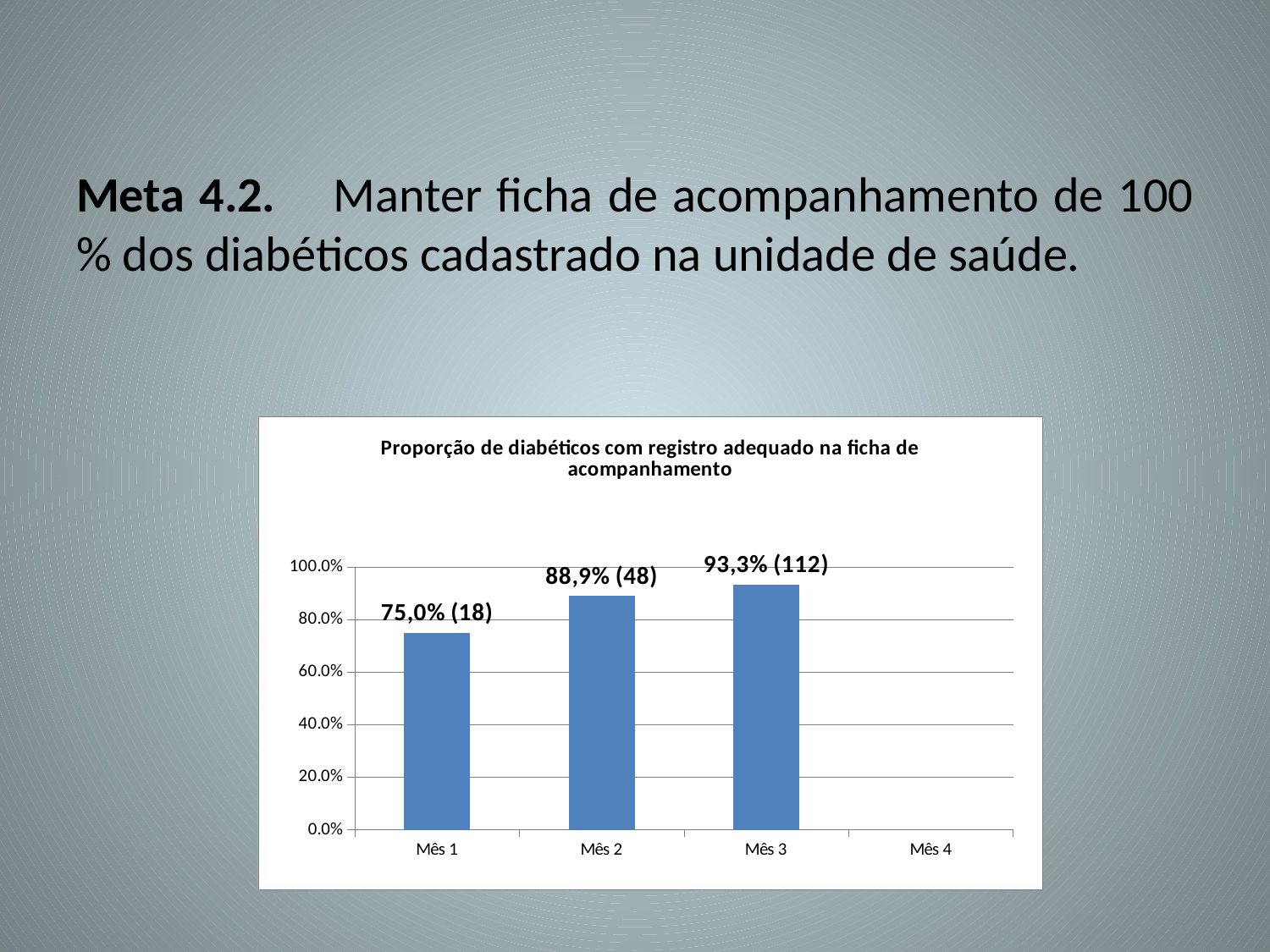

Meta 4.2.	Manter ficha de acompanhamento de 100 % dos diabéticos cadastrado na unidade de saúde.

### Chart:

| Category | Proporção de diabéticos com registro adequado na ficha de acompanhamento |
|---|---|
| Mês 1 | 0.7500000000000001 |
| Mês 2 | 0.8888888888888888 |
| Mês 3 | 0.9333333333333333 |
| Mês 4 | 0.0 |